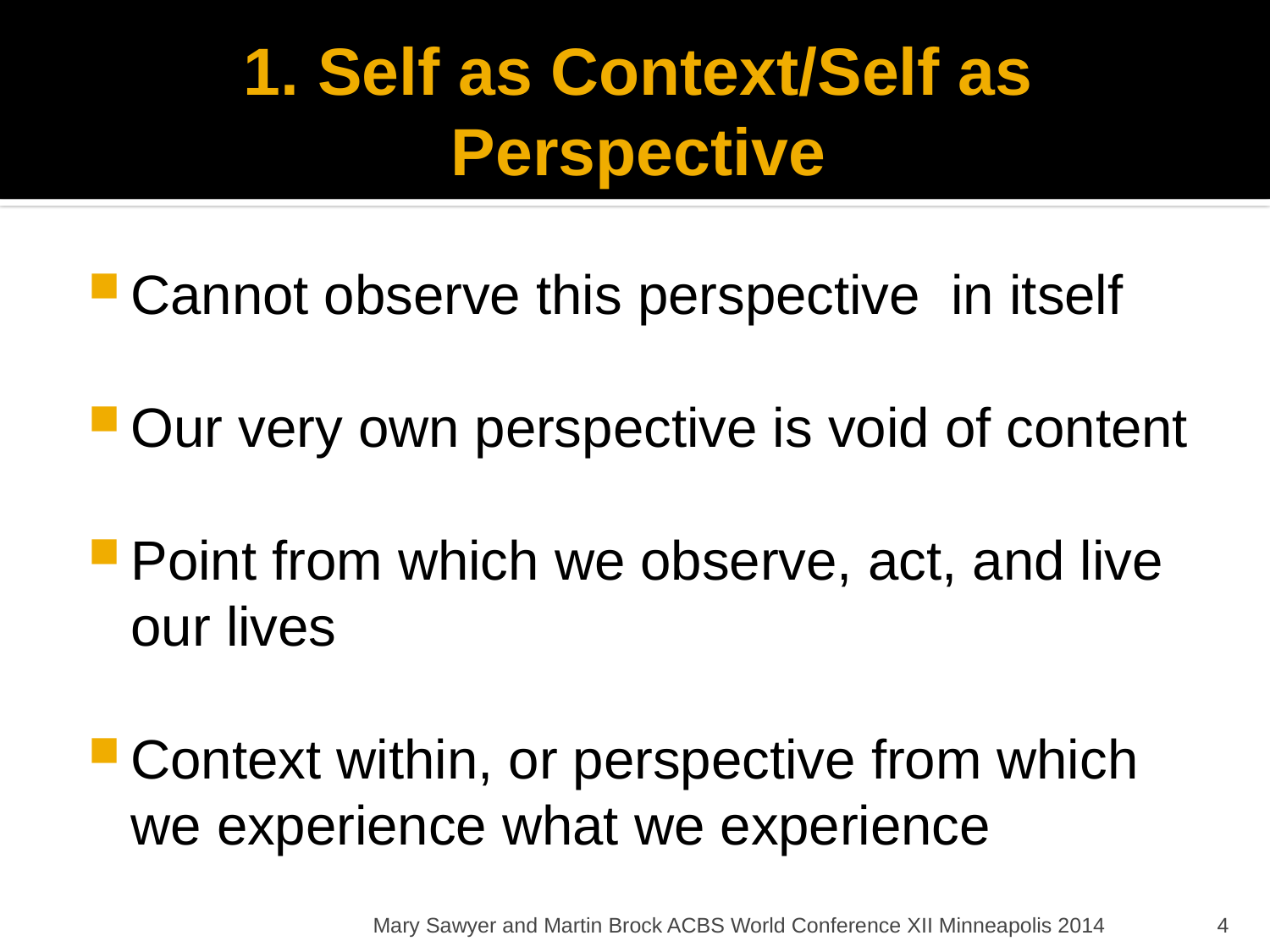

# 1. Self as Context/Self as Perspective
Cannot observe this perspective  in itself

Our very own perspective is void of content

Point from which we observe, act, and live our lives

Context within, or perspective from which we experience what we experience

Mary Sawyer and Martin Brock ACBS World Conference XII Minneapolis 2014
4